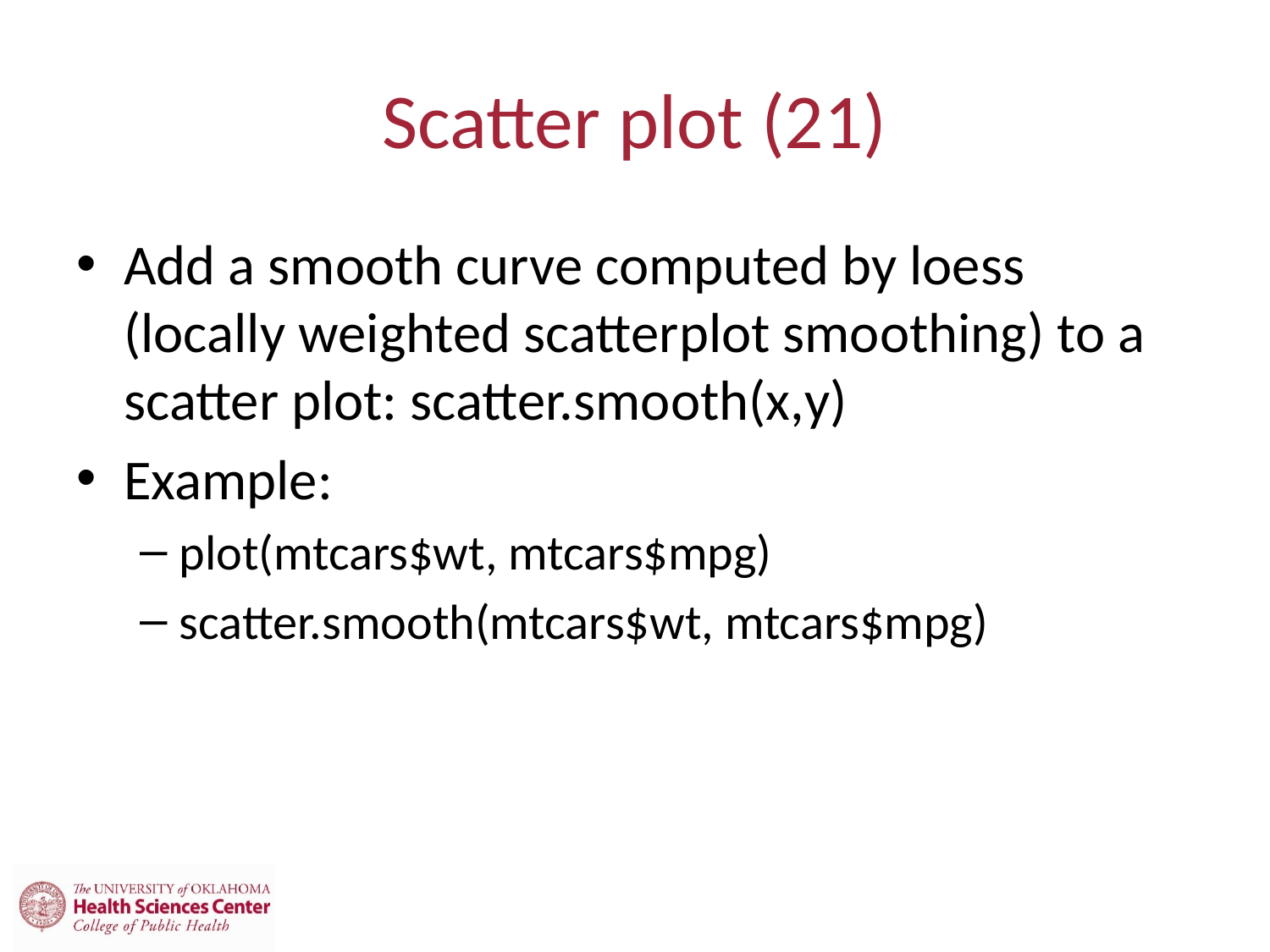

# Scatter plot (21)
Add a smooth curve computed by loess (locally weighted scatterplot smoothing) to a scatter plot: scatter.smooth(x,y)
Example:
plot(mtcars$wt, mtcars$mpg)
scatter.smooth(mtcars$wt, mtcars$mpg)